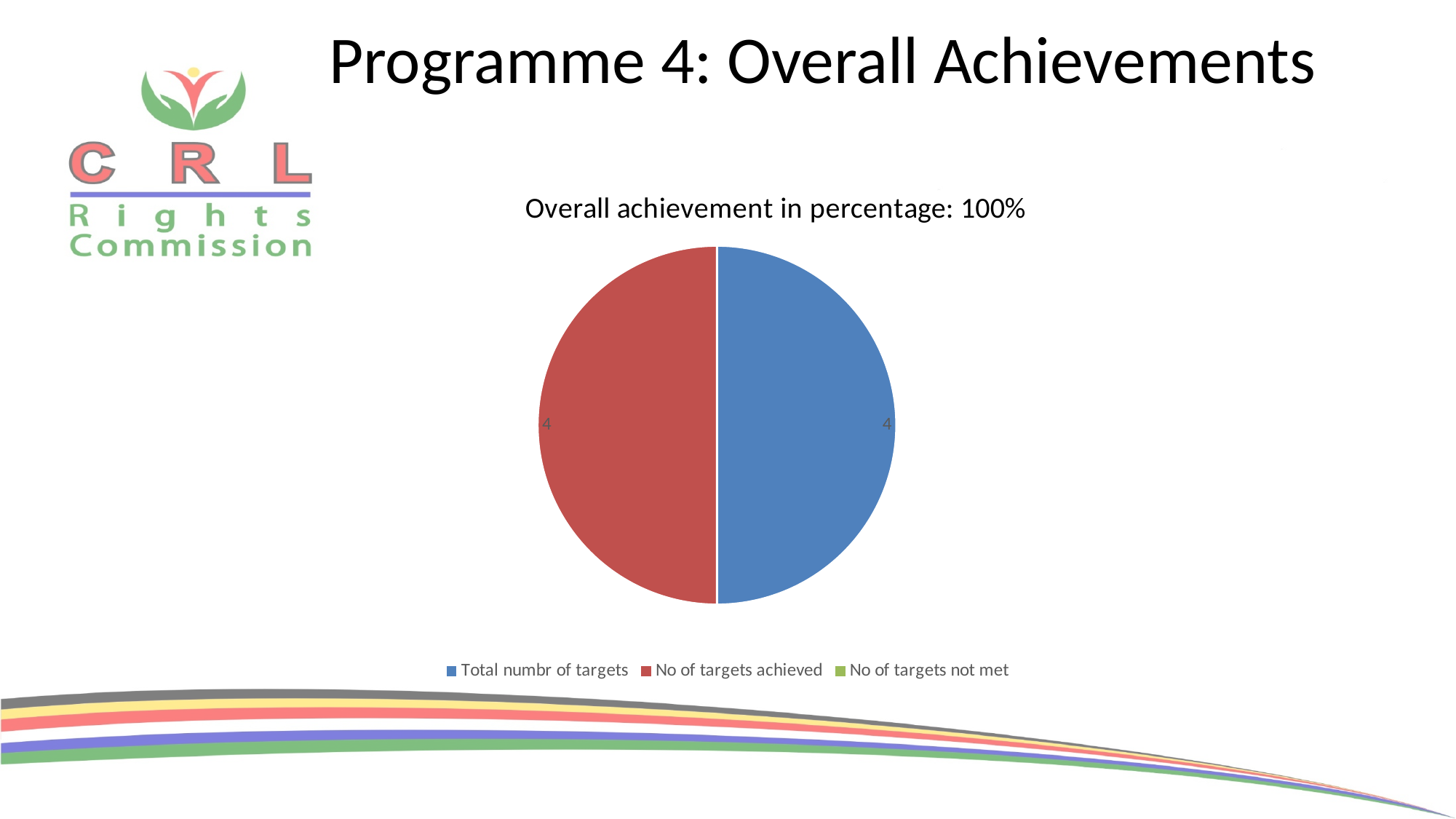

# Programme 4: Overall Achievements

[unsupported chart]